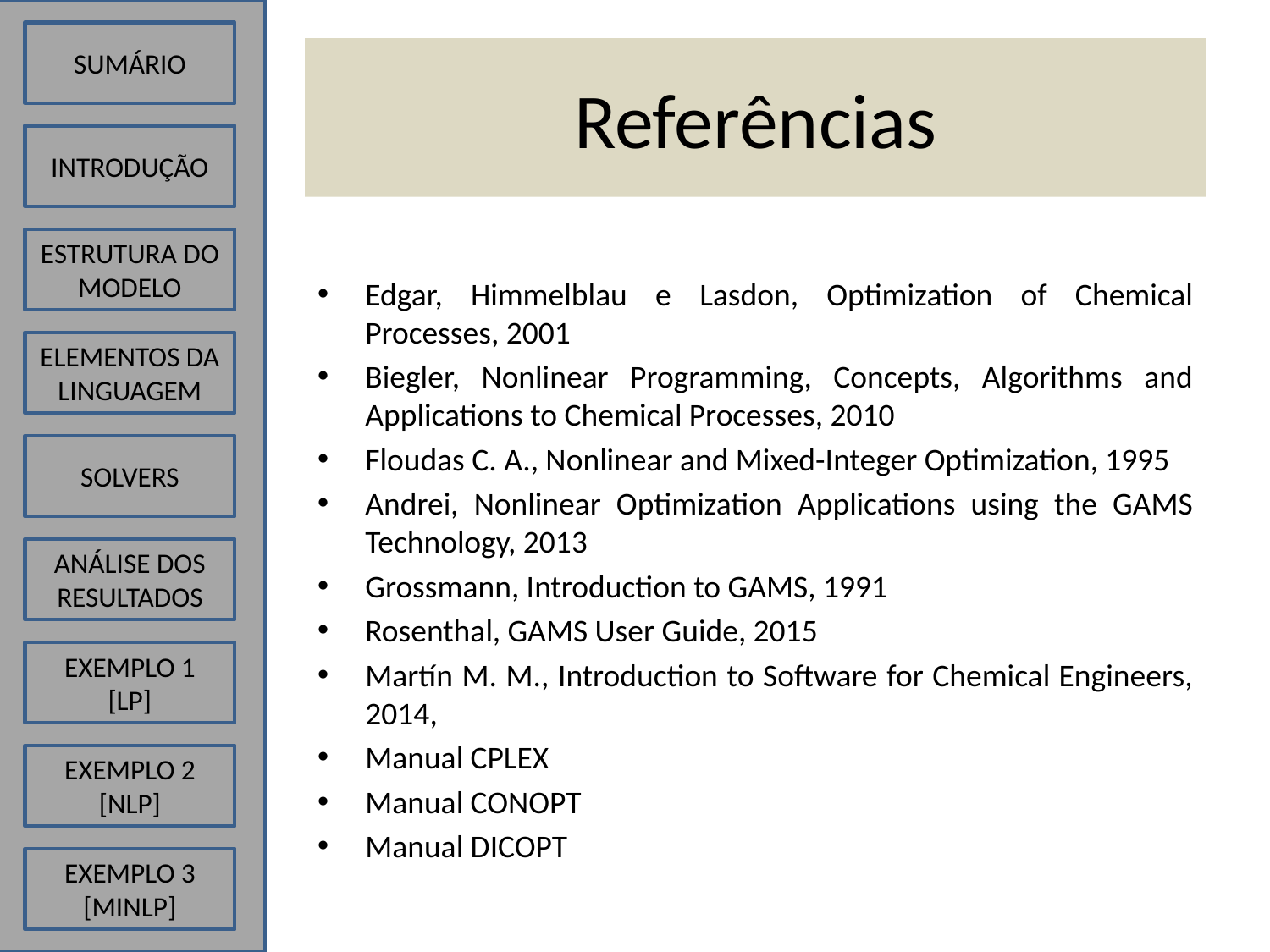

SUMÁRIO
# Referências
INTRODUÇÃO
ESTRUTURA DO MODELO
Edgar, Himmelblau e Lasdon, Optimization of Chemical Processes, 2001
Biegler, Nonlinear Programming, Concepts, Algorithms and Applications to Chemical Processes, 2010
Floudas C. A., Nonlinear and Mixed-Integer Optimization, 1995
Andrei, Nonlinear Optimization Applications using the GAMS Technology, 2013
Grossmann, Introduction to GAMS, 1991
Rosenthal, GAMS User Guide, 2015
Martín M. M., Introduction to Software for Chemical Engineers, 2014,
Manual CPLEX
Manual CONOPT
Manual DICOPT
ELEMENTOS DA LINGUAGEM
SOLVERS
ANÁLISE DOS RESULTADOS
EXEMPLO 1
[LP]
EXEMPLO 2
[NLP]
EXEMPLO 3
[MINLP]